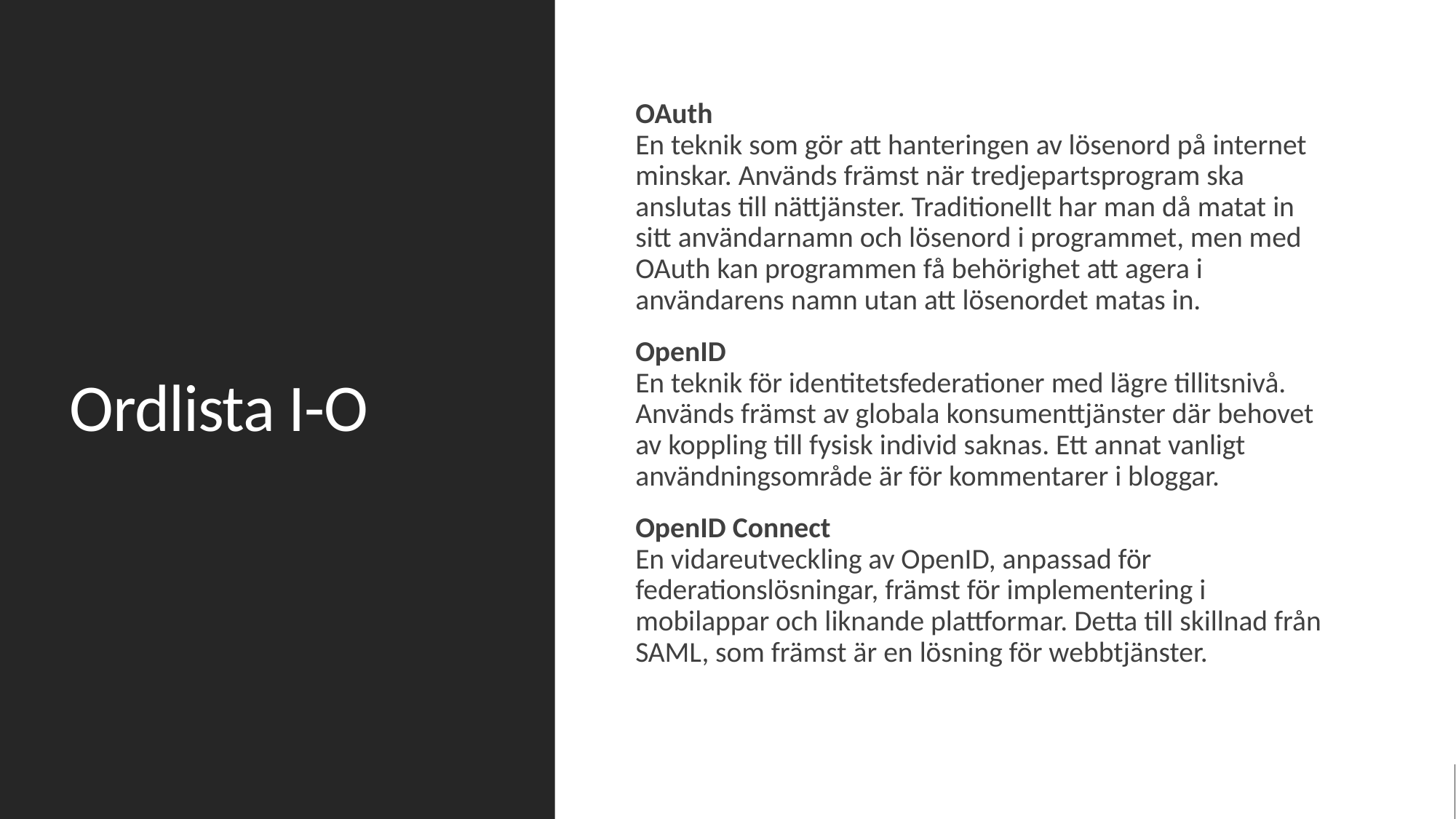

# Ordlista I-O
OAuth
En teknik som gör att hanteringen av lösenord på internet minskar. Används främst när tredjepartsprogram ska anslutas till nättjänster. Traditionellt har man då matat in sitt användarnamn och lösenord i programmet, men med OAuth kan programmen få behörighet att agera i användarens namn utan att lösenordet matas in.
OpenID
En teknik för identitetsfederationer med lägre tillitsnivå. Används främst av globala konsumenttjänster där behovet av koppling till fysisk individ saknas. Ett annat vanligt användningsområde är för kommentarer i bloggar.
OpenID Connect
En vidareutveckling av OpenID, anpassad för federationslösningar, främst för implementering i mobilappar och liknande plattformar. Detta till skillnad från SAML, som främst är en lösning för webbtjänster.